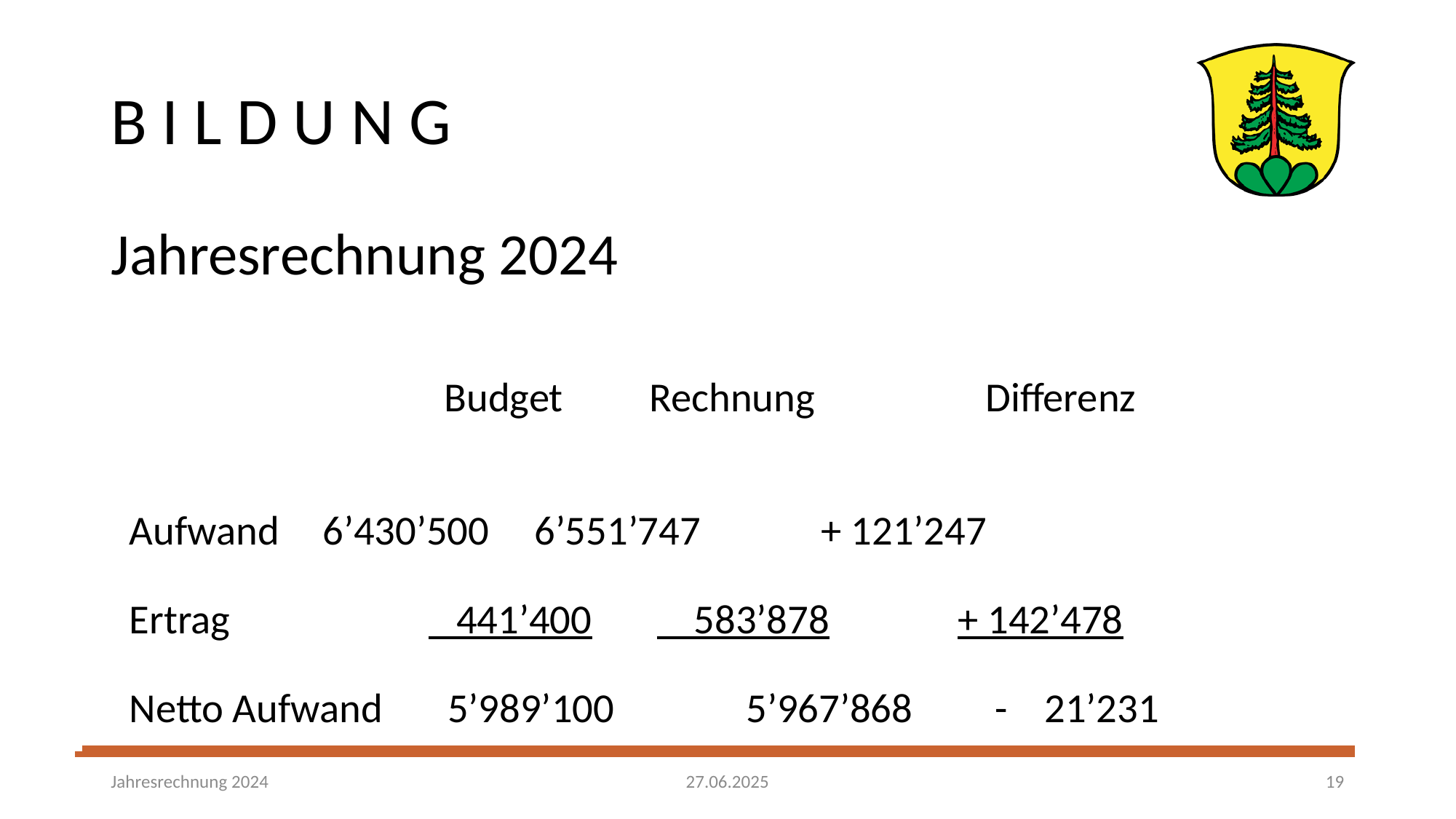

# B I L D U N G
Jahresrechnung 2024
                                    Budget  	 Rechnung     	   Differenz
  Aufwand 	6’430’500 	6’551’747             + 121’247
  Ertrag             	   441’400           583’878            	+ 142’478
  Netto Aufwand       5’989’100   	5’967’868 	    -    21’231
27.06.2025
Jahresrechnung 2024
19